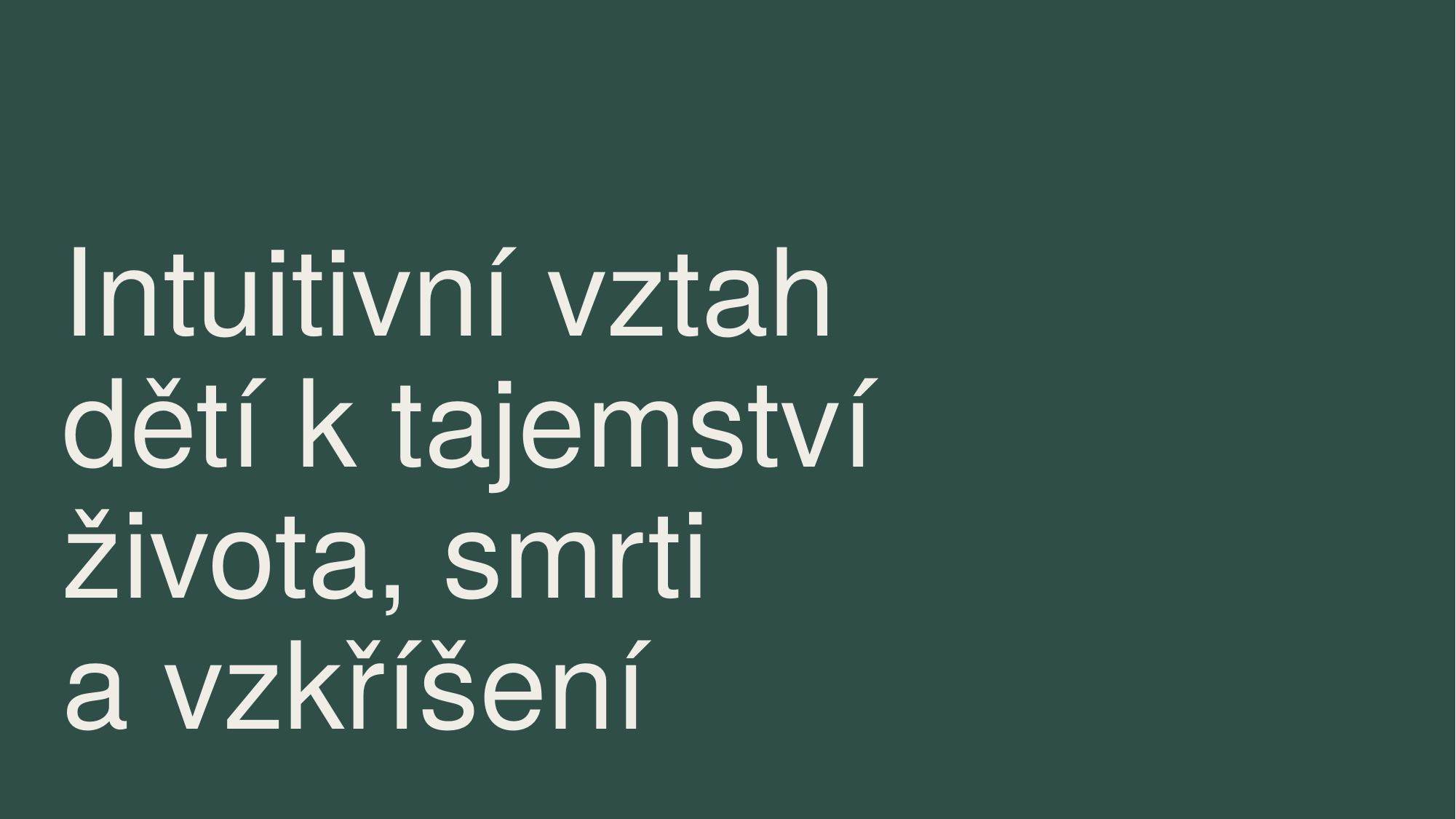

# Intuitivní vztah dětí k tajemství života, smrti a vzkříšení